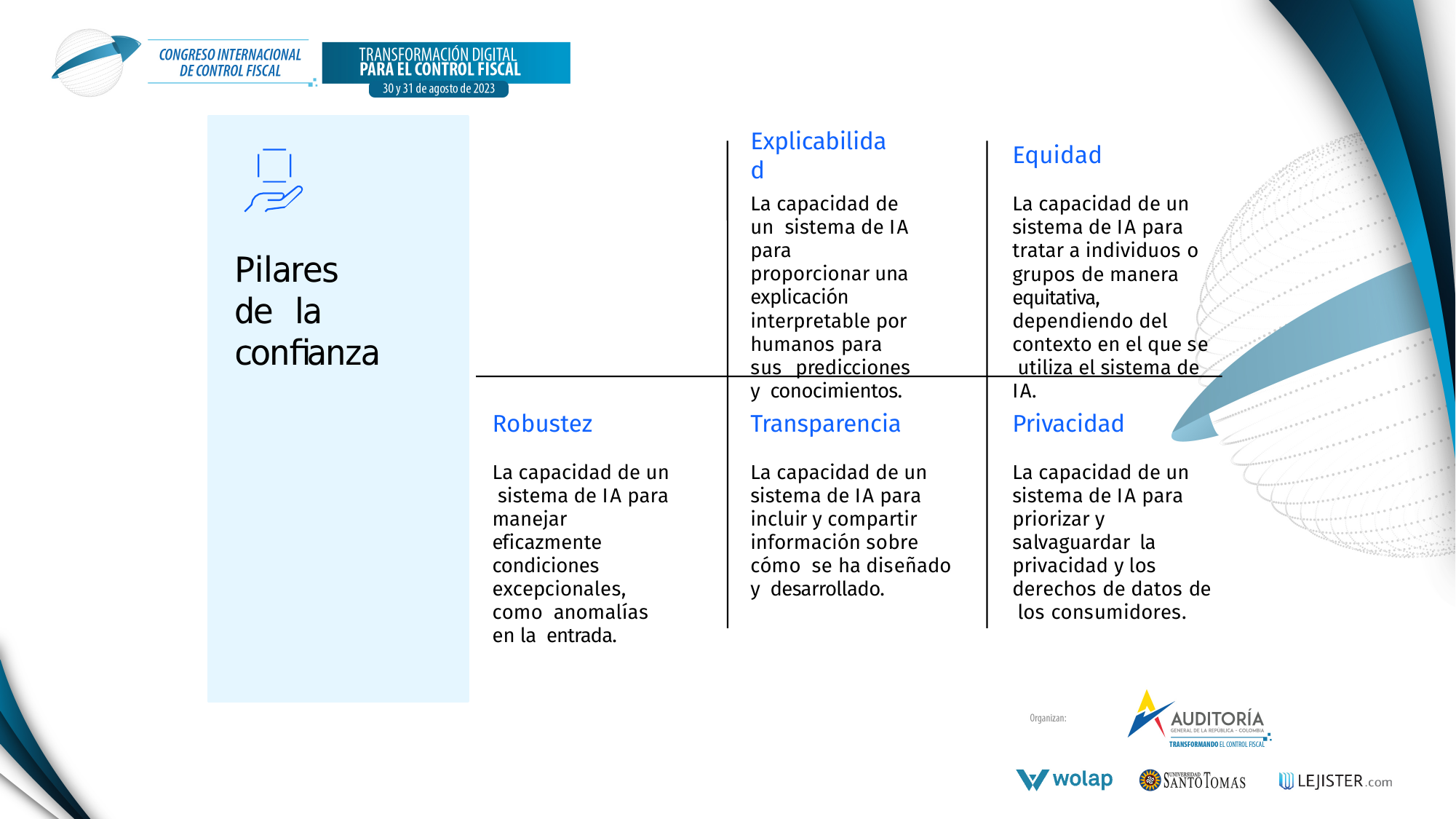

Equidad
La capacidad de un  sistema de IA para  tratar a individuos o  grupos de manera  equitativa,  dependiendo del  contexto en el que se  utiliza el sistema de IA.
# Explicabilidad

La capacidad de un  sistema de IA para  proporcionar una  explicación  interpretable por  humanos para sus  predicciones y  conocimientos.
Pilares de  la  confianza
Robustez
La capacidad de un  sistema de IA para  manejar eficazmente  condiciones  excepcionales, como  anomalías en la  entrada.
Transparencia
La capacidad de un  sistema de IA para  incluir y compartir  información sobre cómo  se ha diseñado y  desarrollado.
Privacidad
La capacidad de un  sistema de IA para  priorizar y salvaguardar  la privacidad y los  derechos de datos de  los consumidores.